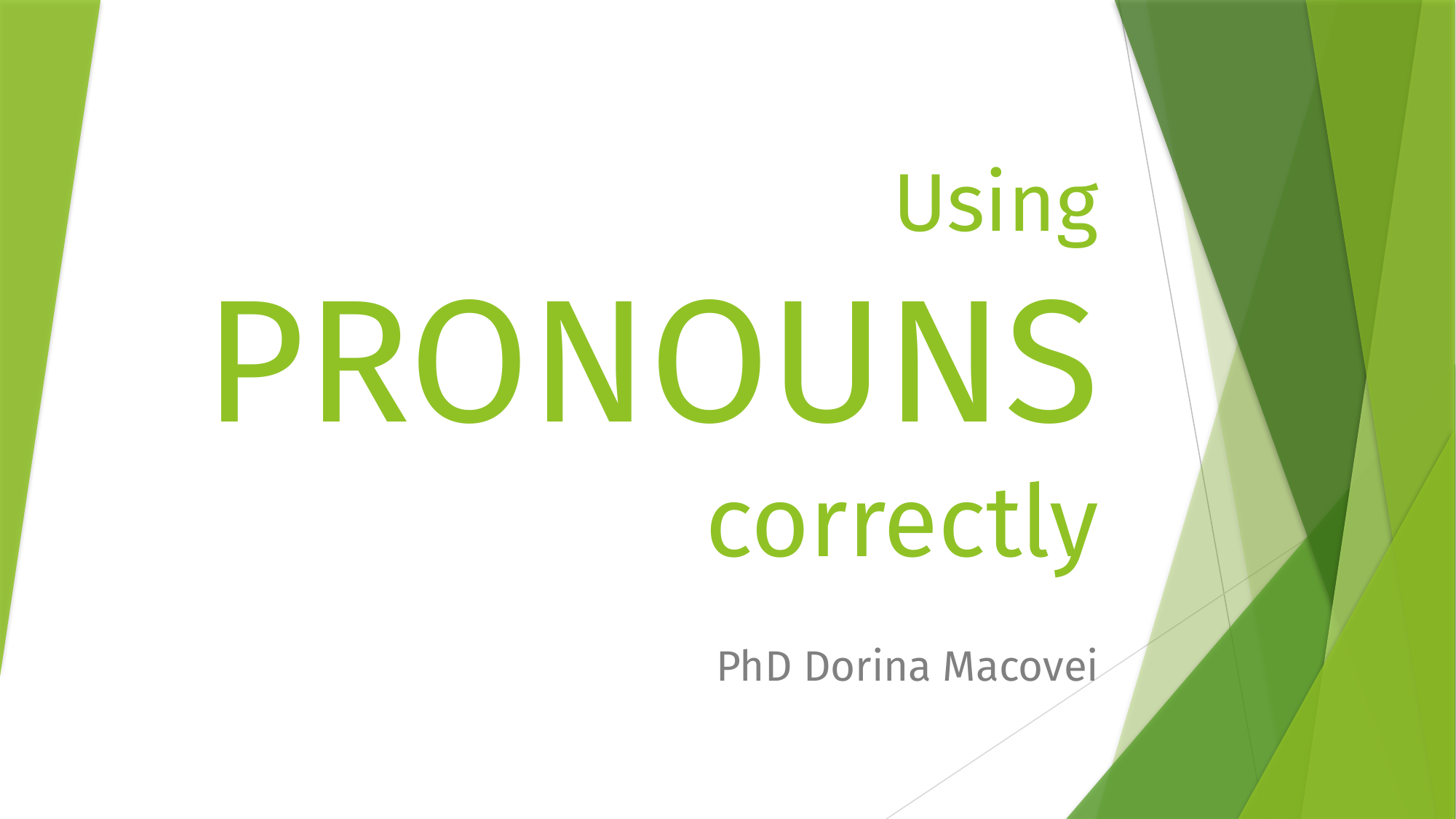

# Using PRONOUNS correctly
PhD Dorina Macovei